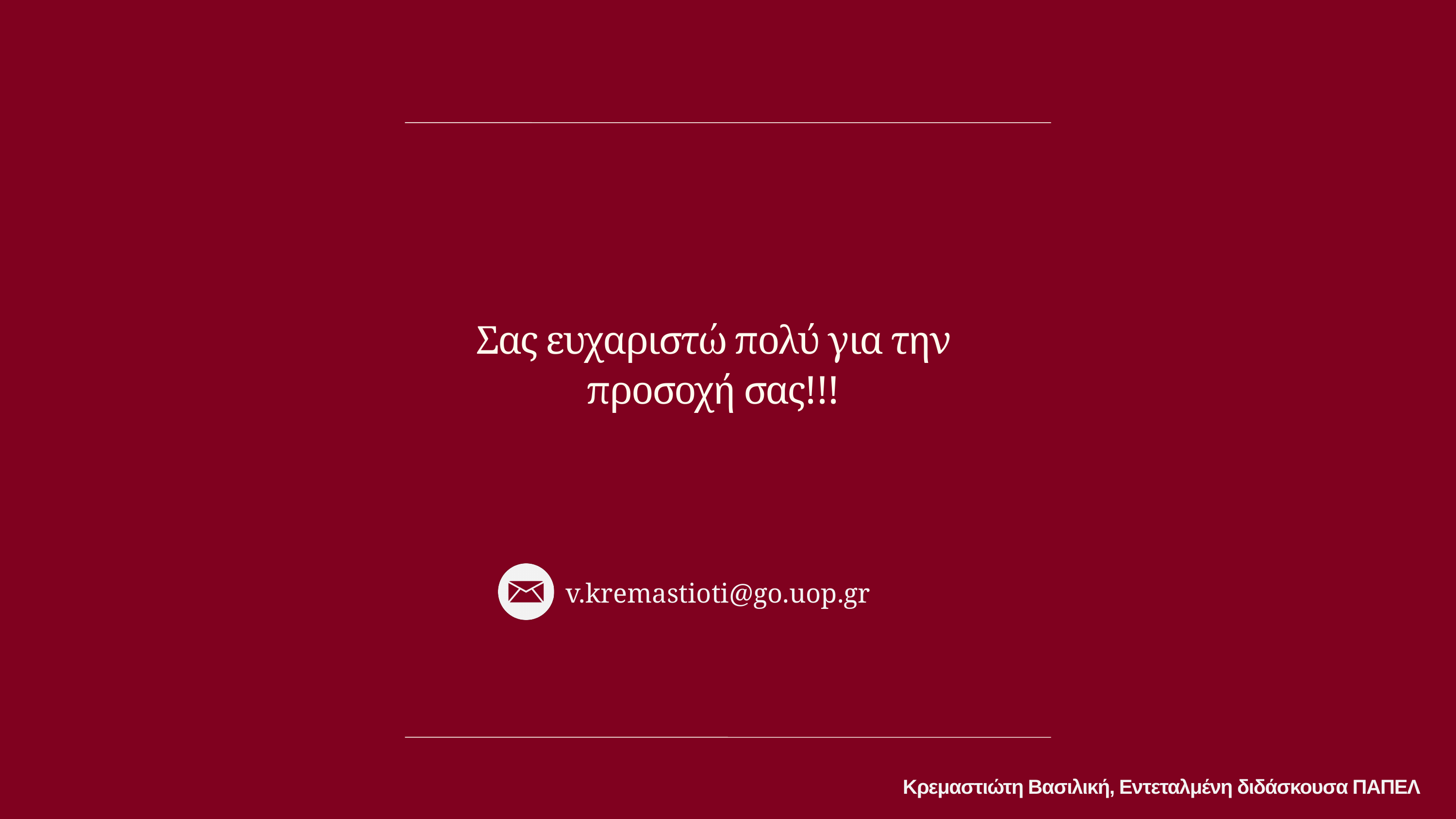

Σας ευχαριστώ πολύ για την προσοχή σας!!!

v.kremastioti@go.uop.gr

Κρεμαστιώτη Βασιλική, Εντεταλμένη διδάσκουσα ΠΑΠΕΛ